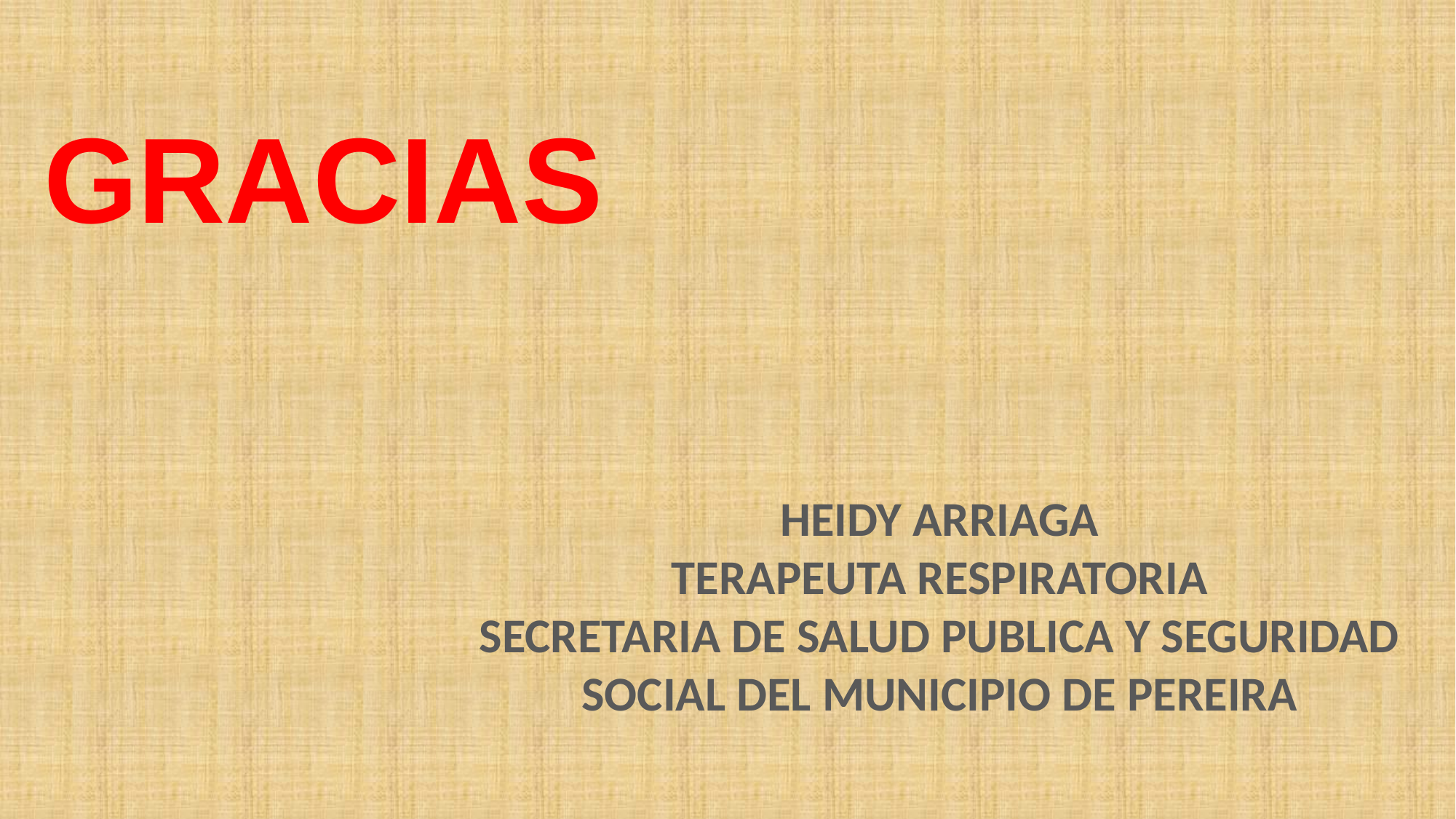

GRACIAS
 HEIDY ARRIAGA
TERAPEUTA RESPIRATORIA
SECRETARIA DE SALUD PUBLICA Y SEGURIDAD SOCIAL DEL MUNICIPIO DE PEREIRA